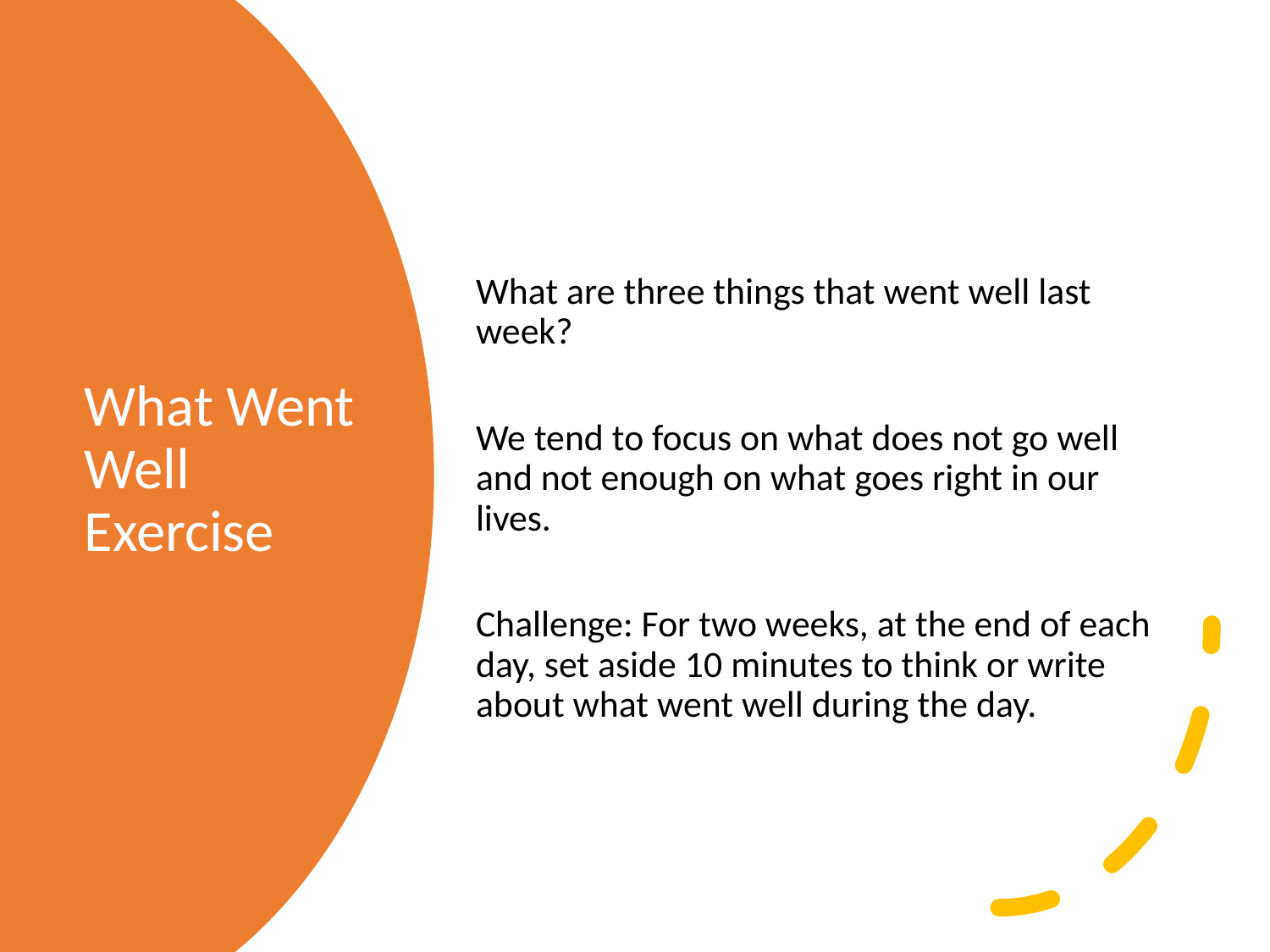

What are three things that went well last week?

We tend to focus on what does not go well and not enough on what goes right in our lives.

Challenge: For two weeks, at the end of each day, set aside 10 minutes to think or write about what went well during the day.
# What Went Well Exercise